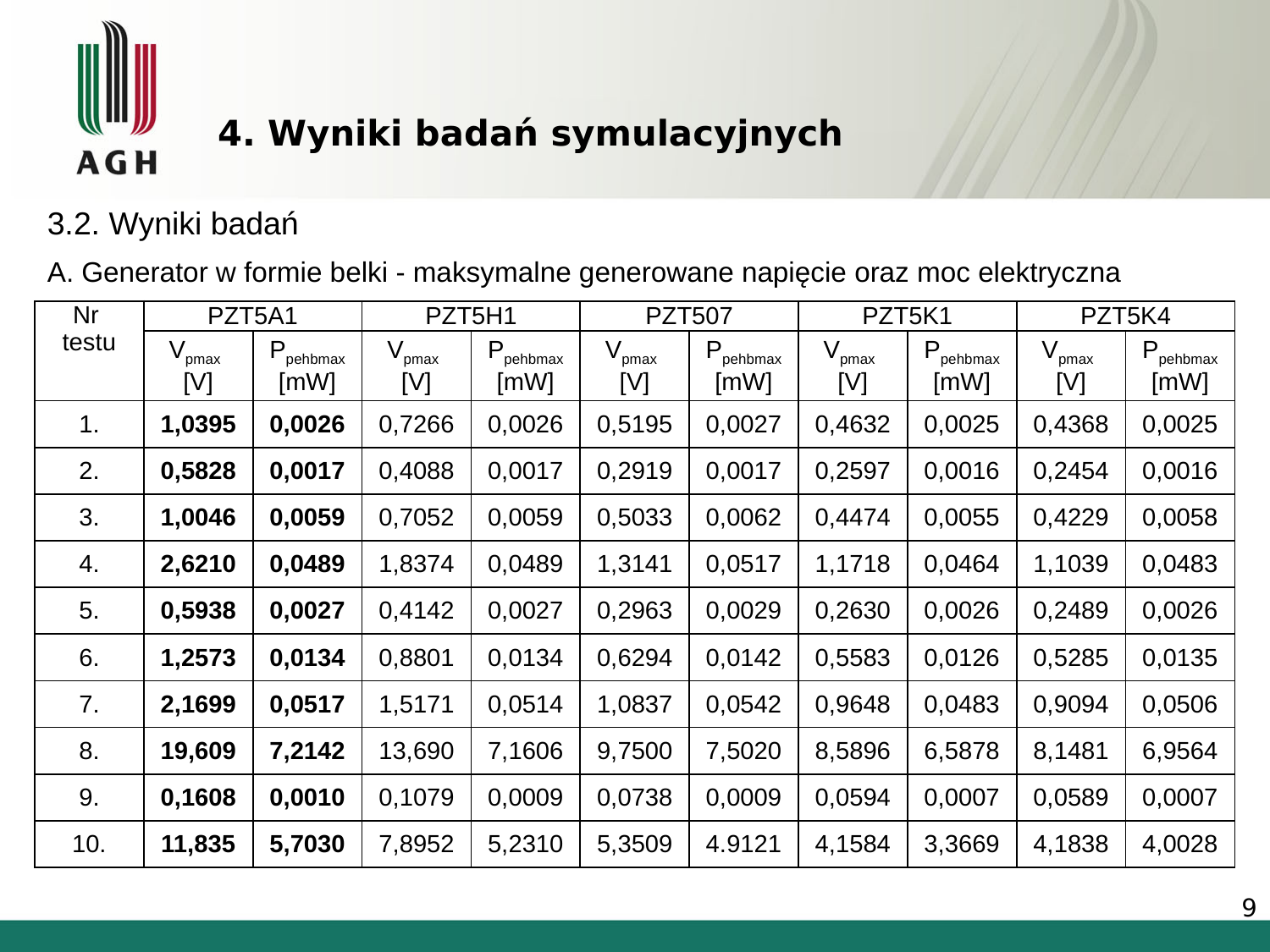

# 4. Wyniki badań symulacyjnych
3.2. Wyniki badań
A. Generator w formie belki - maksymalne generowane napięcie oraz moc elektryczna
| Nr testu | PZT5A1 |  | PZT5H1 |  | PZT507 |  | PZT5K1 |  | PZT5K4 |  |
| --- | --- | --- | --- | --- | --- | --- | --- | --- | --- | --- |
|  | Vpmax [V] | Ppehbmax [mW] | Vpmax [V] | Ppehbmax [mW] | Vpmax [V] | Ppehbmax [mW] | Vpmax [V] | Ppehbmax [mW] | Vpmax [V] | Ppehbmax [mW] |
| 1. | 1,0395 | 0,0026 | 0,7266 | 0,0026 | 0,5195 | 0,0027 | 0,4632 | 0,0025 | 0,4368 | 0,0025 |
| 2. | 0,5828 | 0,0017 | 0,4088 | 0,0017 | 0,2919 | 0,0017 | 0,2597 | 0,0016 | 0,2454 | 0,0016 |
| 3. | 1,0046 | 0,0059 | 0,7052 | 0,0059 | 0,5033 | 0,0062 | 0,4474 | 0,0055 | 0,4229 | 0,0058 |
| 4. | 2,6210 | 0,0489 | 1,8374 | 0,0489 | 1,3141 | 0,0517 | 1,1718 | 0,0464 | 1,1039 | 0,0483 |
| 5. | 0,5938 | 0,0027 | 0,4142 | 0,0027 | 0,2963 | 0,0029 | 0,2630 | 0,0026 | 0,2489 | 0,0026 |
| 6. | 1,2573 | 0,0134 | 0,8801 | 0,0134 | 0,6294 | 0,0142 | 0,5583 | 0,0126 | 0,5285 | 0,0135 |
| 7. | 2,1699 | 0,0517 | 1,5171 | 0,0514 | 1,0837 | 0,0542 | 0,9648 | 0,0483 | 0,9094 | 0,0506 |
| 8. | 19,609 | 7,2142 | 13,690 | 7,1606 | 9,7500 | 7,5020 | 8,5896 | 6,5878 | 8,1481 | 6,9564 |
| 9. | 0,1608 | 0,0010 | 0,1079 | 0,0009 | 0,0738 | 0,0009 | 0,0594 | 0,0007 | 0,0589 | 0,0007 |
| 10. | 11,835 | 5,7030 | 7,8952 | 5,2310 | 5,3509 | 4.9121 | 4,1584 | 3,3669 | 4,1838 | 4,0028 |

9